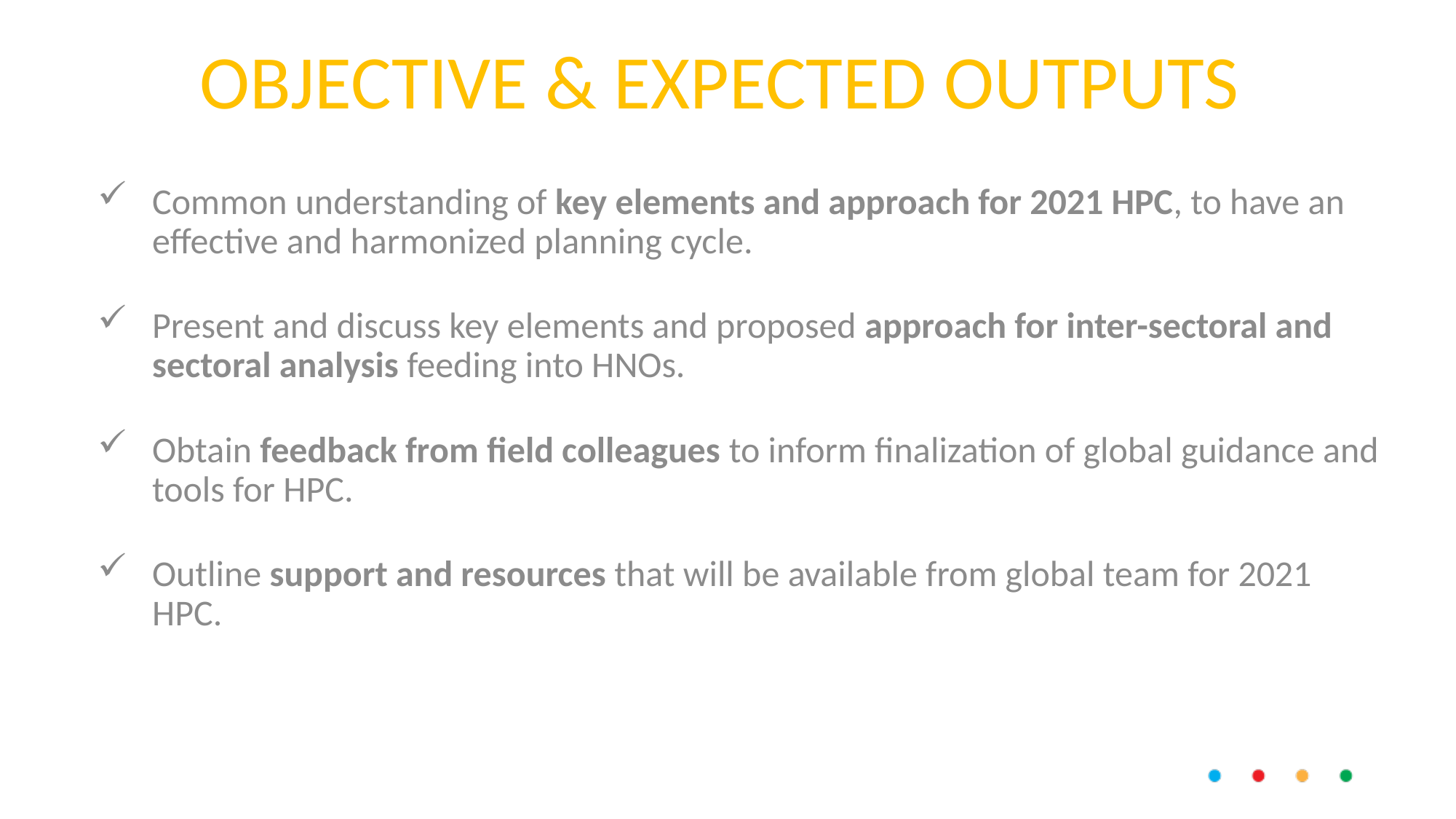

# OBJECTIVE & EXPECTED OUTPUTS
Common understanding of key elements and approach for 2021 HPC, to have an effective and harmonized planning cycle.
Present and discuss key elements and proposed approach for inter-sectoral and sectoral analysis feeding into HNOs.
Obtain feedback from field colleagues to inform finalization of global guidance and tools for HPC.
Outline support and resources that will be available from global team for 2021 HPC.